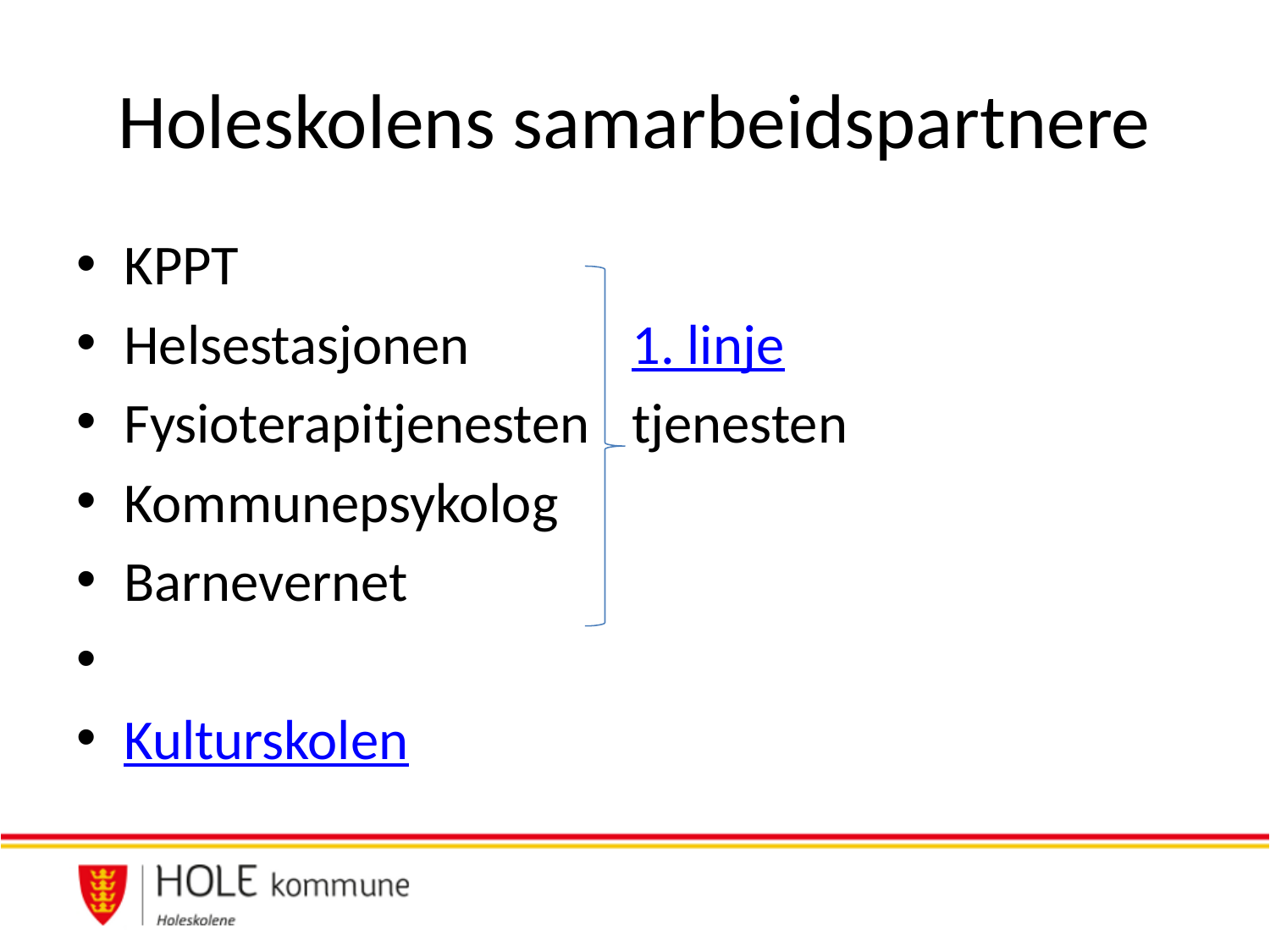

# Holeskolens samarbeidspartnere
KPPT
Helsestasjonen 		1. linje
Fysioterapitjenesten	tjenesten
Kommunepsykolog
Barnevernet

Kulturskolen